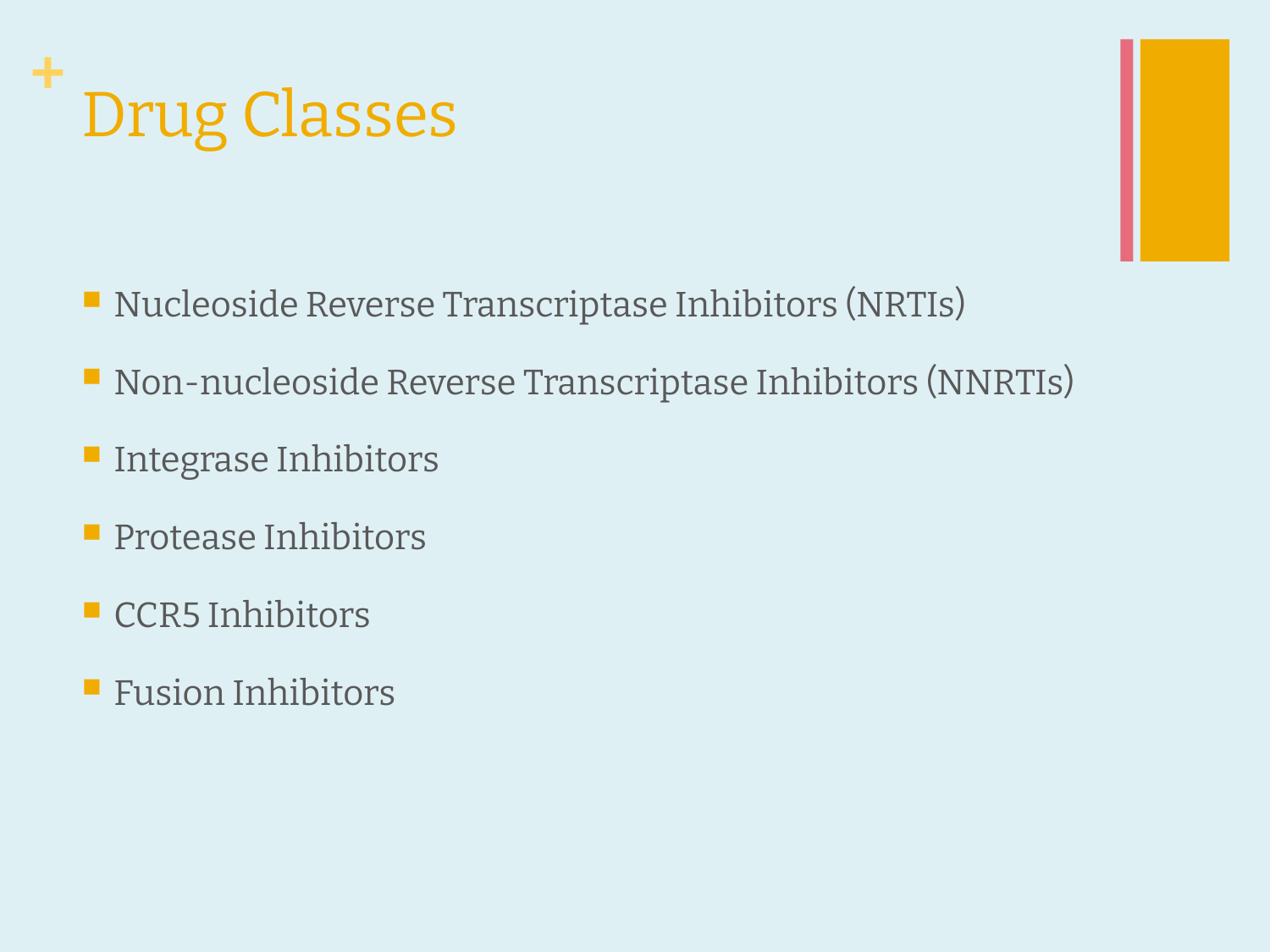

# Drug Classes
Nucleoside Reverse Transcriptase Inhibitors (NRTIs)
Non-nucleoside Reverse Transcriptase Inhibitors (NNRTIs)
Integrase Inhibitors
Protease Inhibitors
CCR5 Inhibitors
Fusion Inhibitors